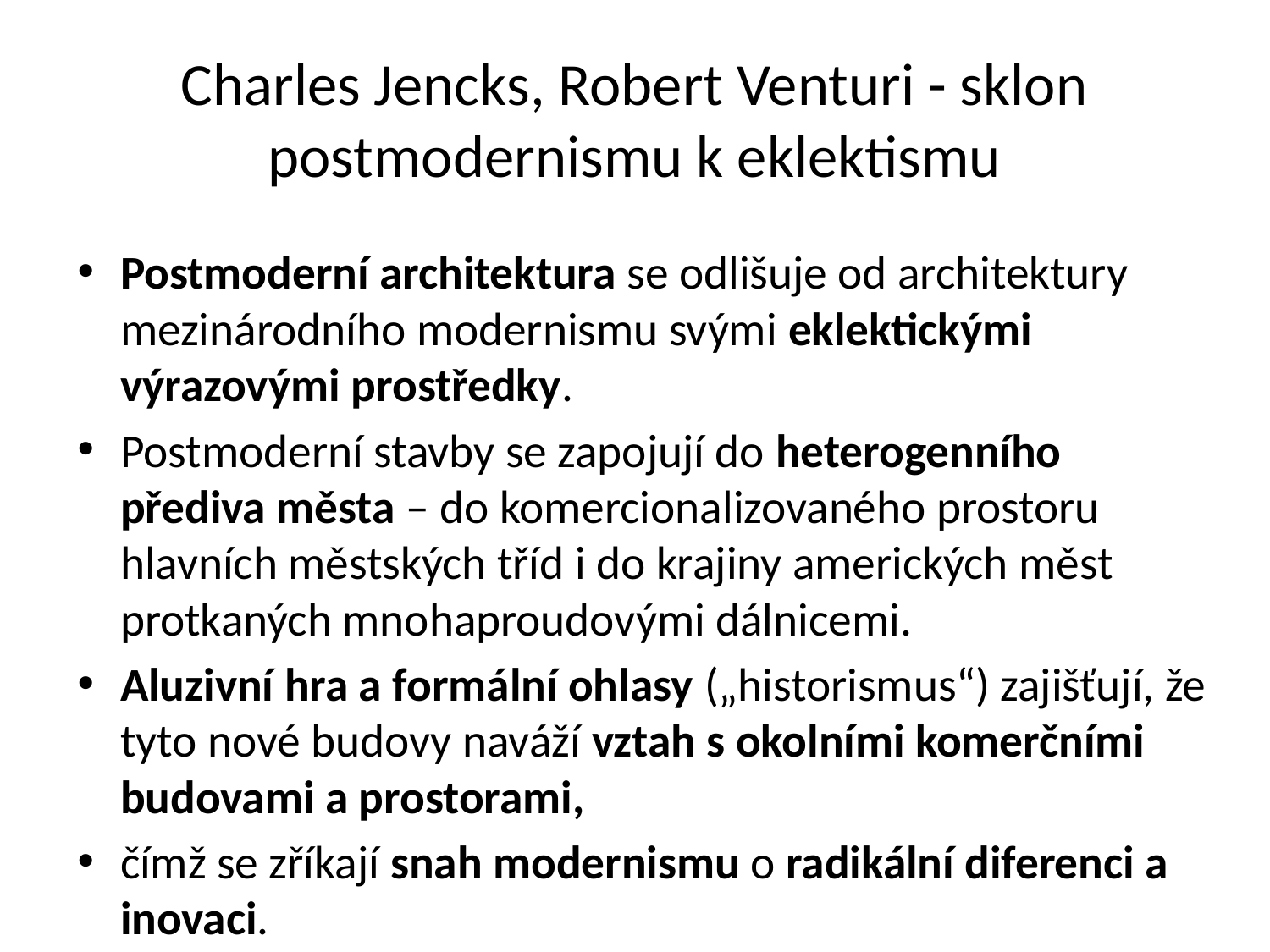

# Charles Jencks, Robert Venturi - sklon postmodernismu k eklektismu
Postmoderní architektura se odlišuje od architektury mezinárodního modernismu svými eklektickými výrazovými prostředky.
Postmoderní stavby se zapojují do heterogenního přediva města – do komercionalizovaného prostoru hlavních městských tříd i do krajiny amerických měst protkaných mnohaproudovými dálnicemi.
Aluzivní hra a formální ohlasy („historismus“) zajišťují, že tyto nové budovy naváží vztah s okolními komerčními budovami a prostorami,
čímž se zříkají snah modernismu o radikální diferenci a inovaci.